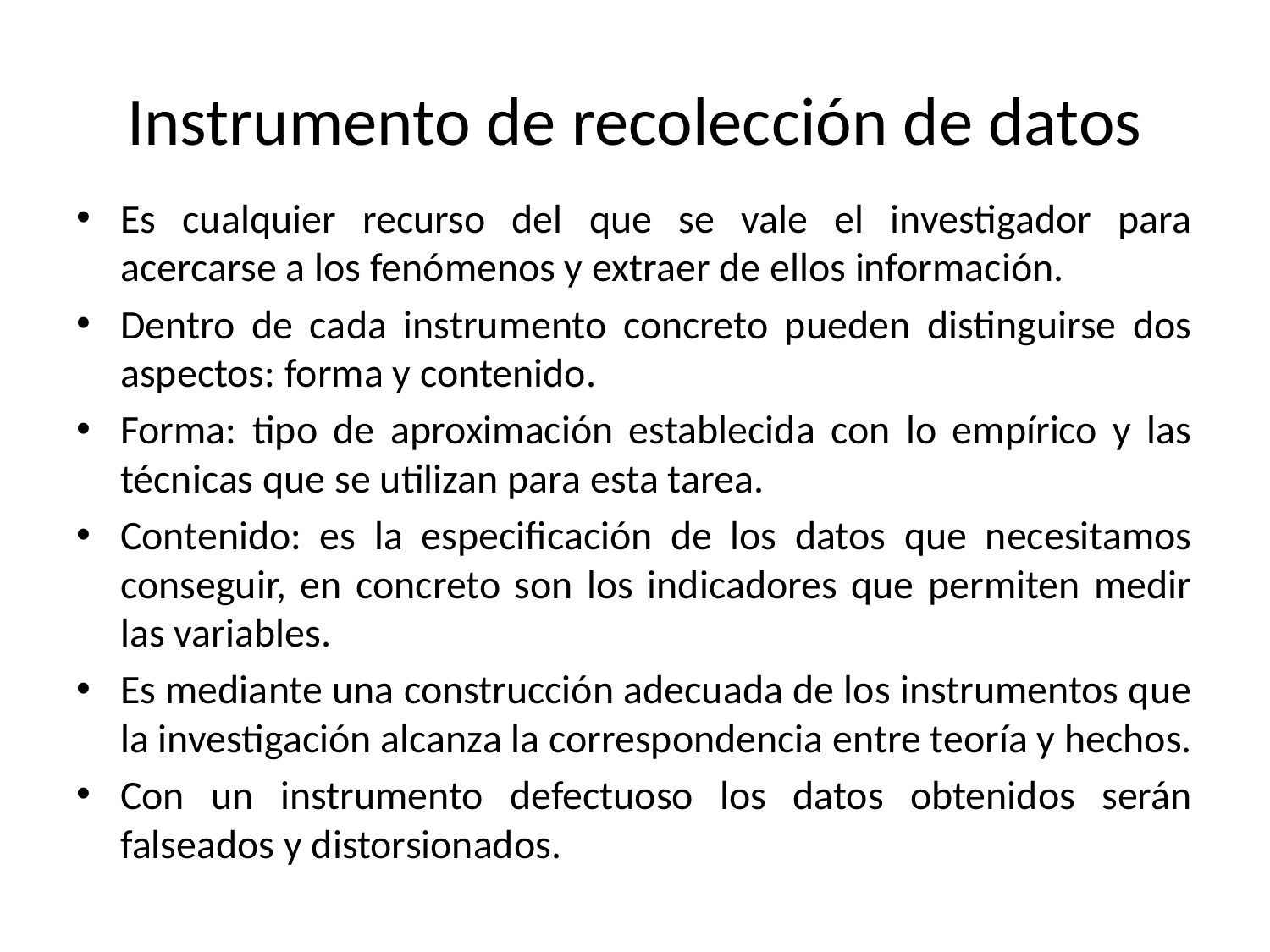

# Instrumento de recolección de datos
Es cualquier recurso del que se vale el investigador para acercarse a los fenómenos y extraer de ellos información.
Dentro de cada instrumento concreto pueden distinguirse dos aspectos: forma y contenido.
Forma: tipo de aproximación establecida con lo empírico y las técnicas que se utilizan para esta tarea.
Contenido: es la especificación de los datos que necesitamos conseguir, en concreto son los indicadores que permiten medir las variables.
Es mediante una construcción adecuada de los instrumentos que la investigación alcanza la correspondencia entre teoría y hechos.
Con un instrumento defectuoso los datos obtenidos serán falseados y distorsionados.